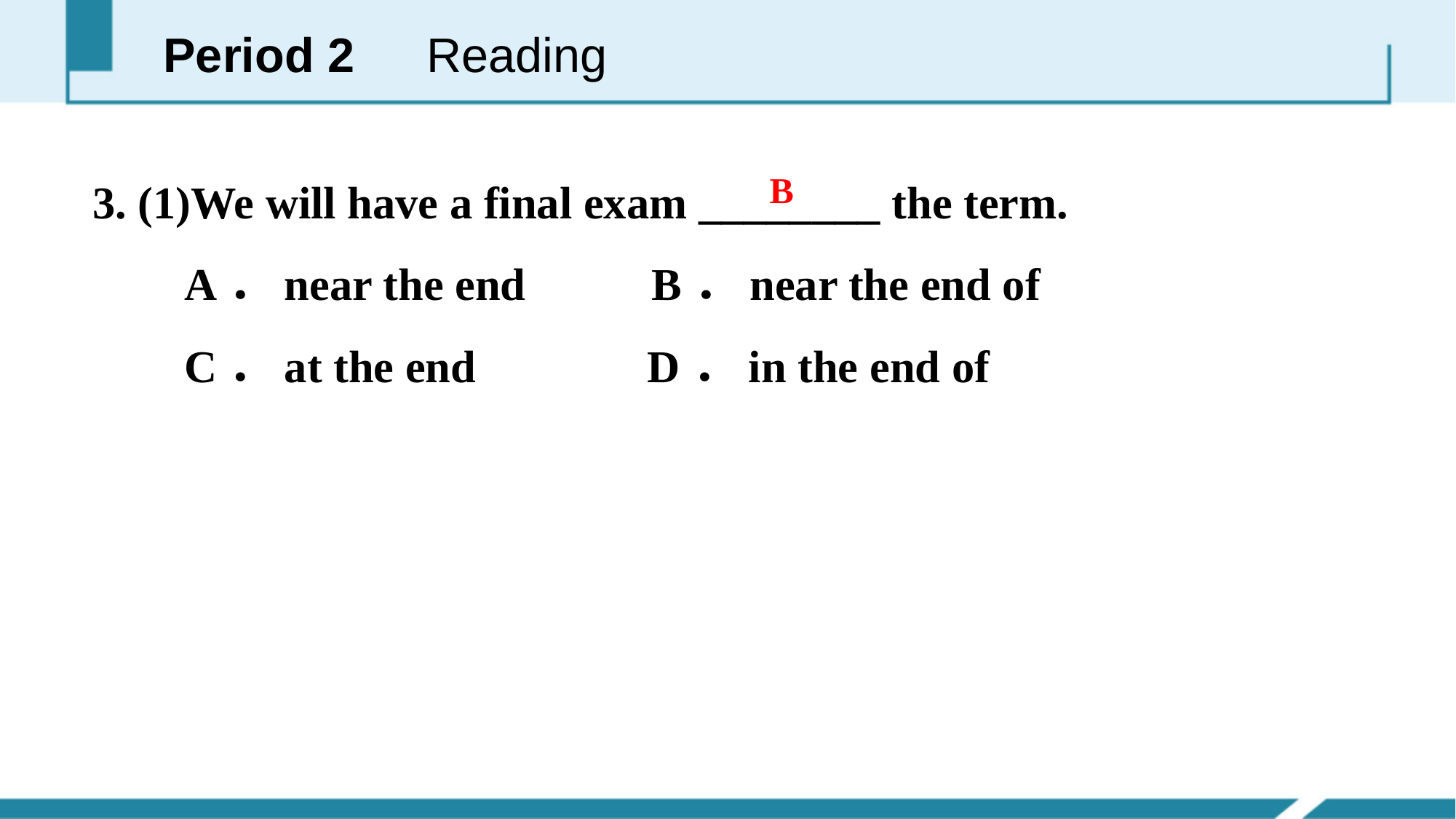

Period 2　Reading
3. (1)We will have a final exam ________ the term.
        A．near the end           B．near the end of
        C．at the end               D．in the end of

B